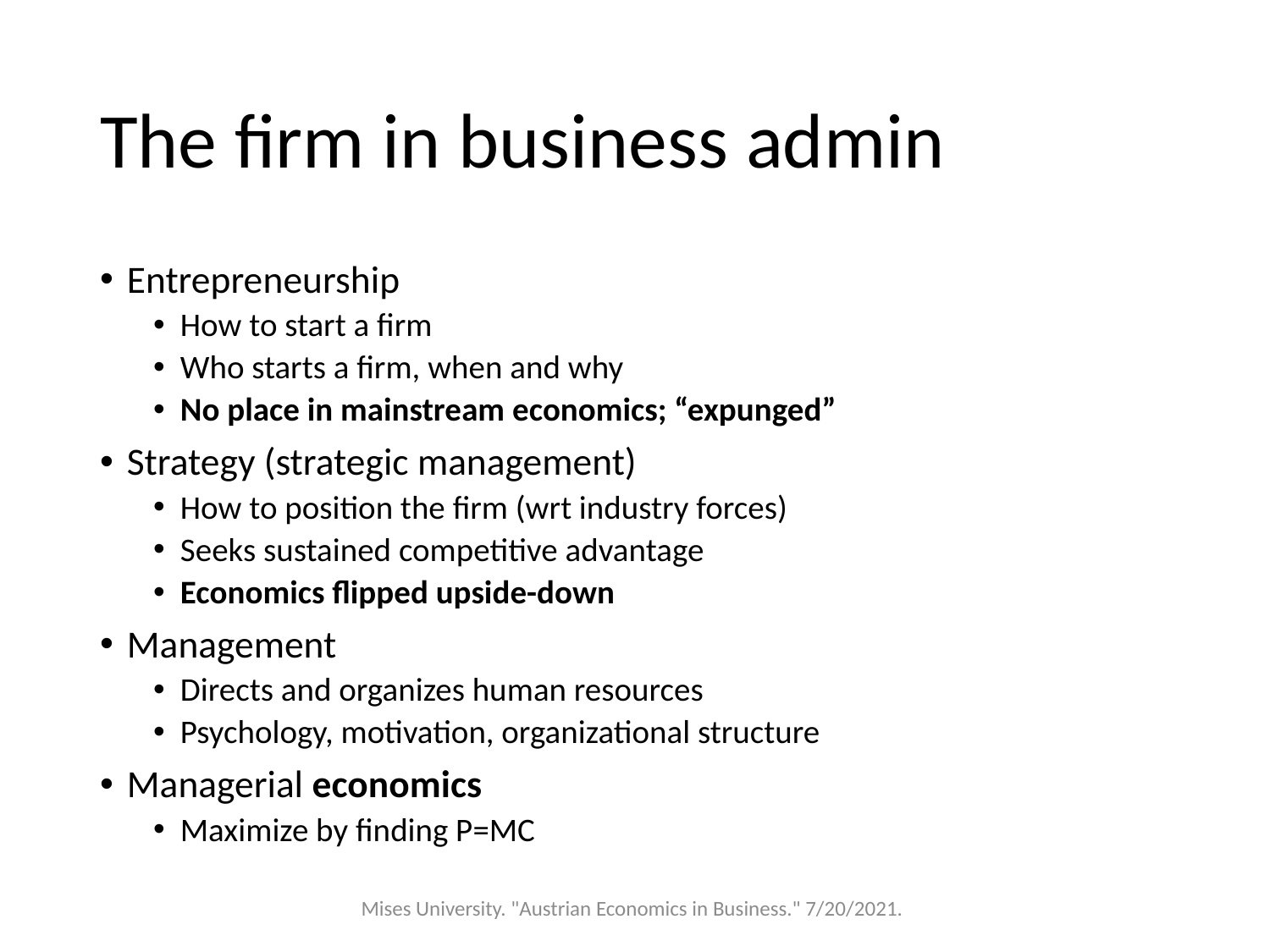

# The firm in business admin
Entrepreneurship
How to start a firm
Who starts a firm, when and why
No place in mainstream economics; “expunged”
Strategy (strategic management)
How to position the firm (wrt industry forces)
Seeks sustained competitive advantage
Economics flipped upside-down
Management
Directs and organizes human resources
Psychology, motivation, organizational structure
Managerial economics
Maximize by finding P=MC
Mises University. "Austrian Economics in Business." 7/20/2021.